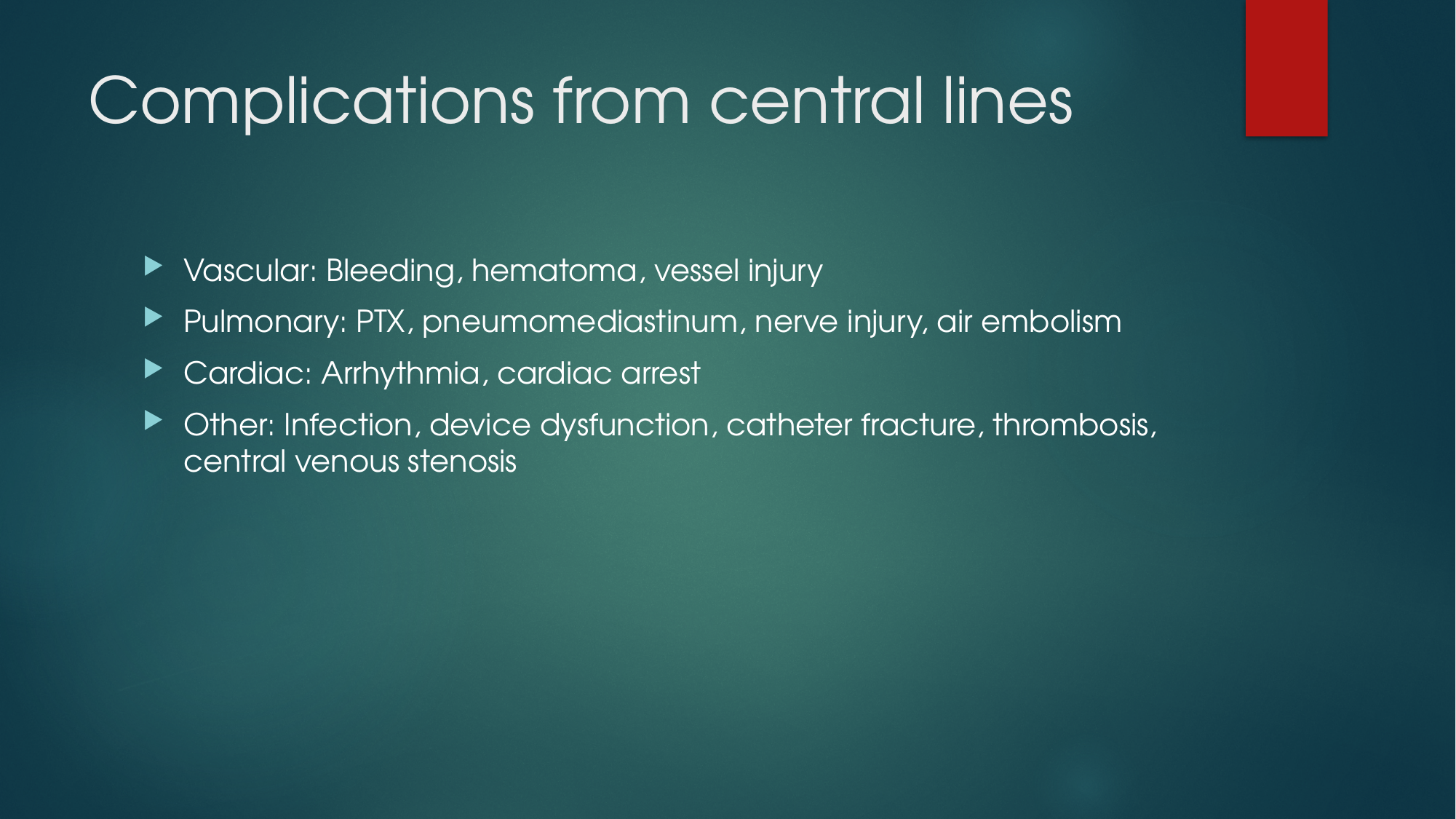

# Complications from central lines
Vascular: Bleeding, hematoma, vessel injury
Pulmonary: PTX, pneumomediastinum, nerve injury, air embolism
Cardiac: Arrhythmia, cardiac arrest
Other: Infection, device dysfunction, catheter fracture, thrombosis, central venous stenosis